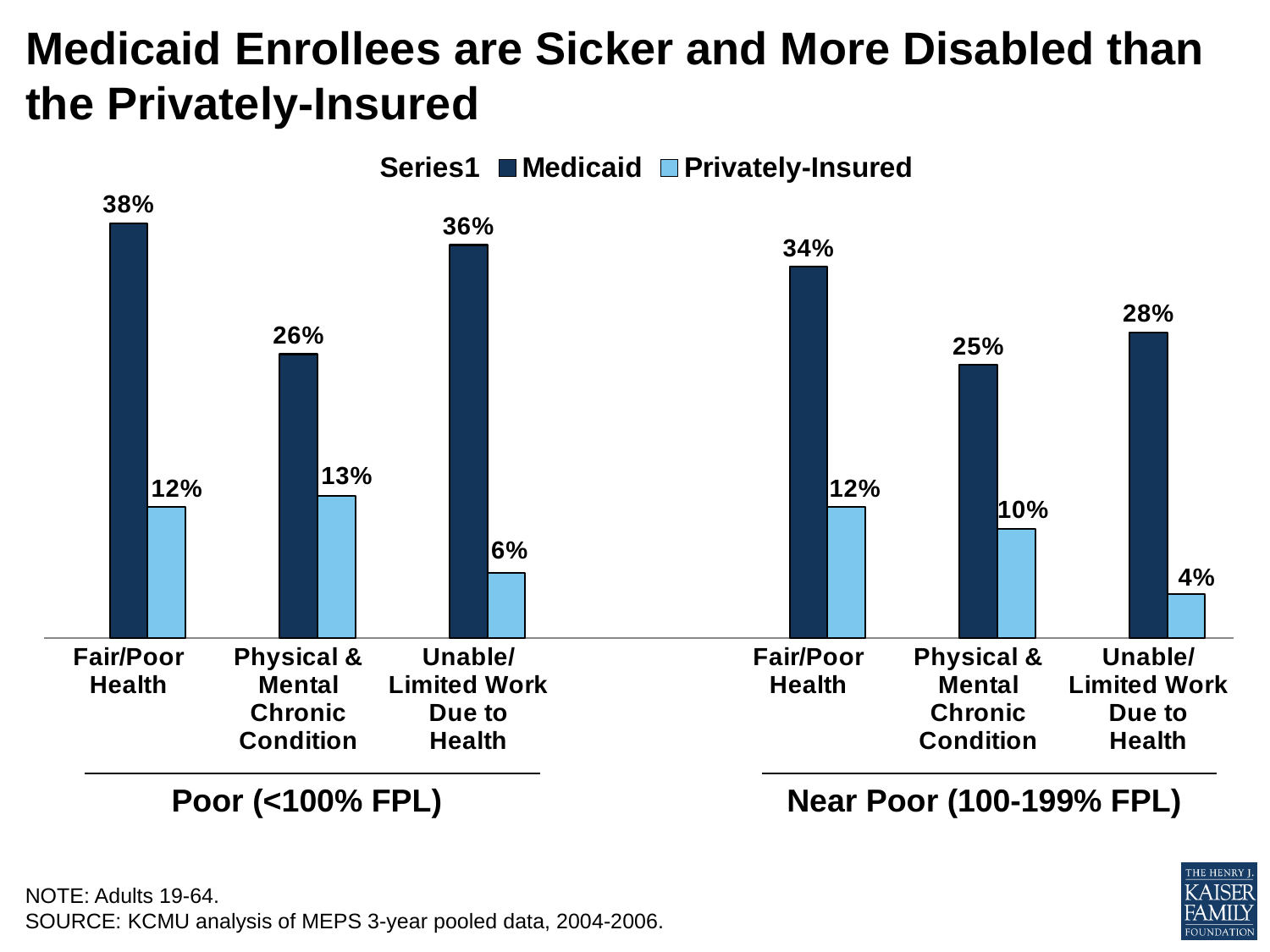

# Medicaid Enrollees are Sicker and More Disabled than the Privately-Insured

### Chart

| Category |  | Medicaid | Privately-Insured |
|---|---|---|---|
| Fair/Poor Health | 0.0 | 0.38 | 0.12 |
| Physical & Mental Chronic Condition | 0.0 | 0.26 | 0.13 |
| Unable/Limited Work Due to Health | 0.0 | 0.36 | 0.06 |
|  | None | None | None |
| Fair/Poor Health | 0.0 | 0.34 | 0.12 |
| Physical & Mental Chronic Condition | 0.0 | 0.25 | 0.1 |
| Unable/Limited Work Due to Health | 0.0 | 0.28 | 0.04 |
Poor (<100% FPL)
Near Poor (100-199% FPL)
NOTE: Adults 19-64.
SOURCE: KCMU analysis of MEPS 3-year pooled data, 2004-2006.